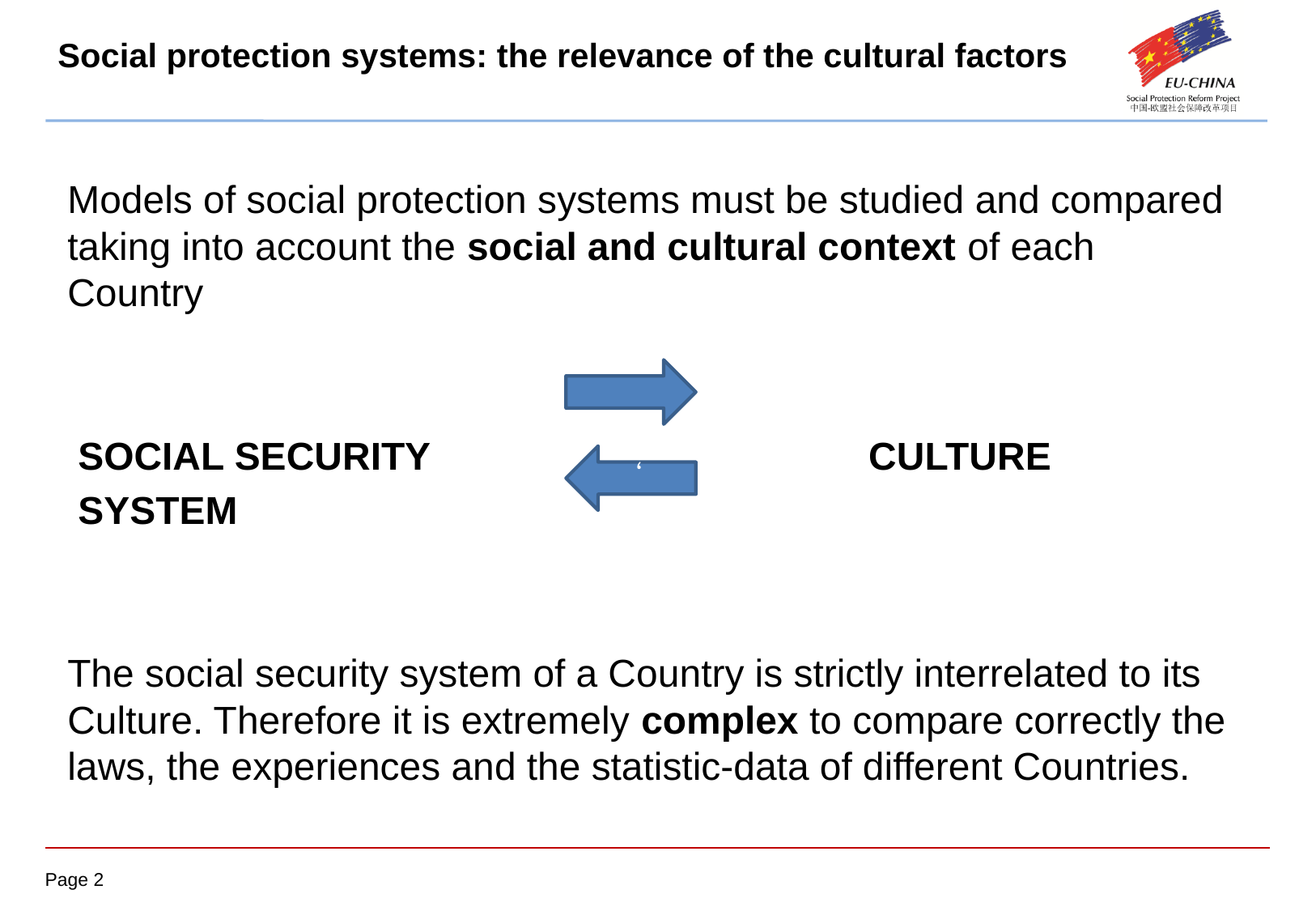

# Social protection systems: the relevance of the cultural factors

Models of social protection systems must be studied and compared taking into account the social and cultural context of each Country

 SOCIAL SECURITY                                         CULTURE
 SYSTEM

The social security system of a Country is strictly interrelated to its Culture. Therefore it is extremely complex to compare correctly the laws, the experiences and the statistic-data of different Countries.

,